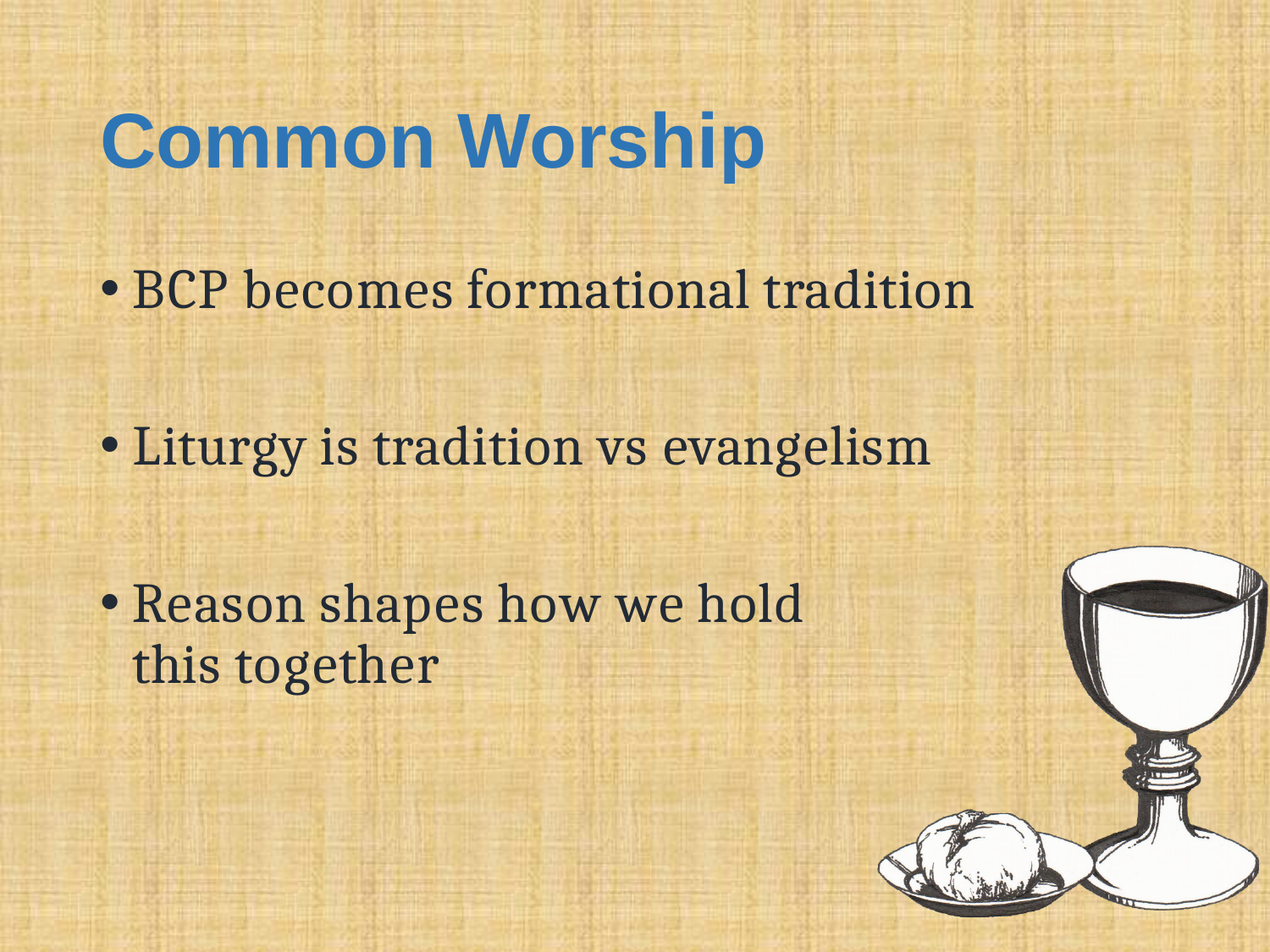

# Common Worship
BCP becomes formational tradition

Liturgy is tradition vs evangelism

Reason shapes how we hold
this together